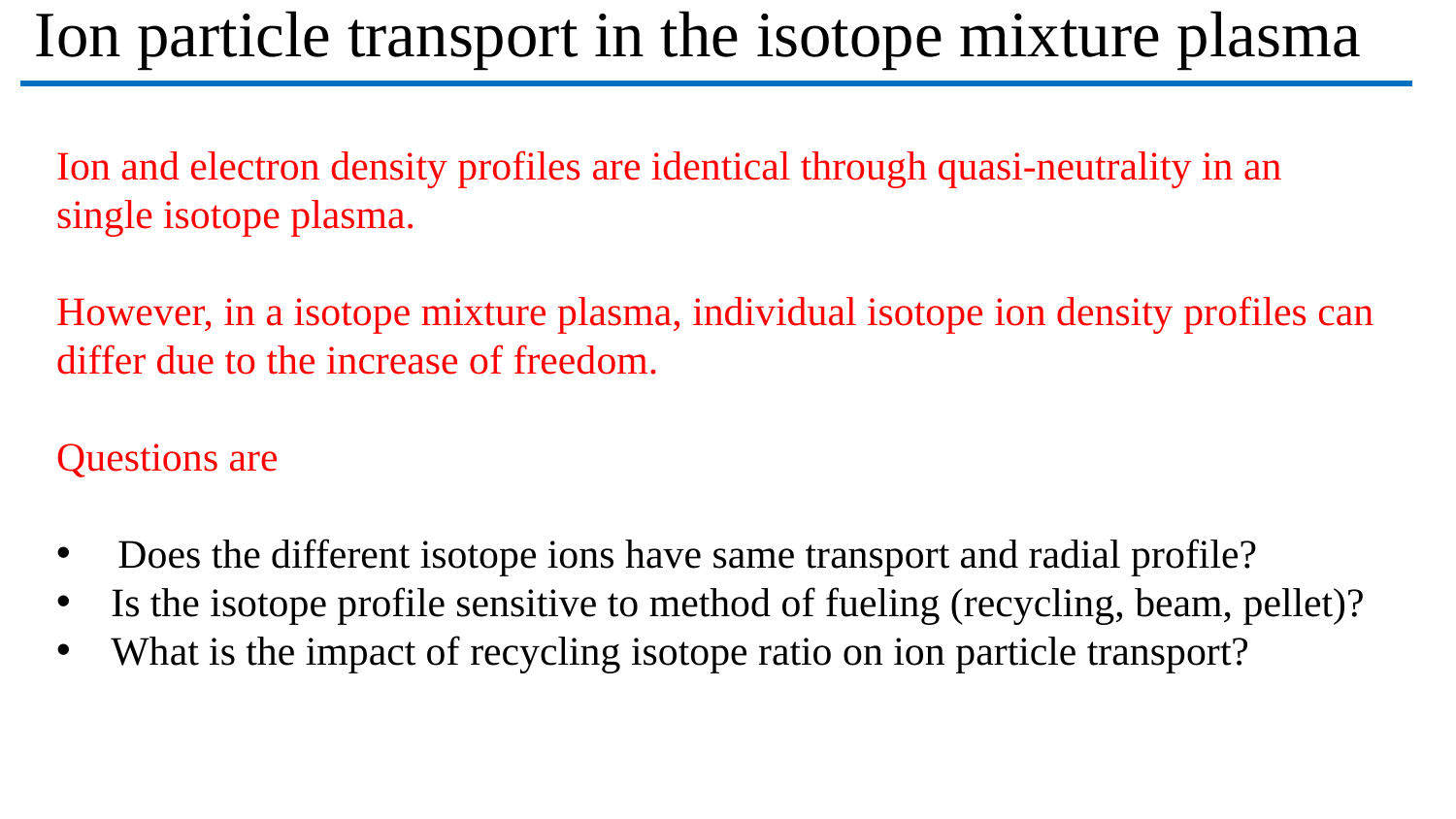

# Ion particle transport in the isotope mixture plasma
Ion and electron density profiles are identical through quasi-neutrality in an single isotope plasma.

However, in a isotope mixture plasma, individual isotope ion density profiles can differ due to the increase of freedom.

Questions are

  Does the different isotope ions have same transport and radial profile?
Is the isotope profile sensitive to method of fueling (recycling, beam, pellet)?
What is the impact of recycling isotope ratio on ion particle transport?